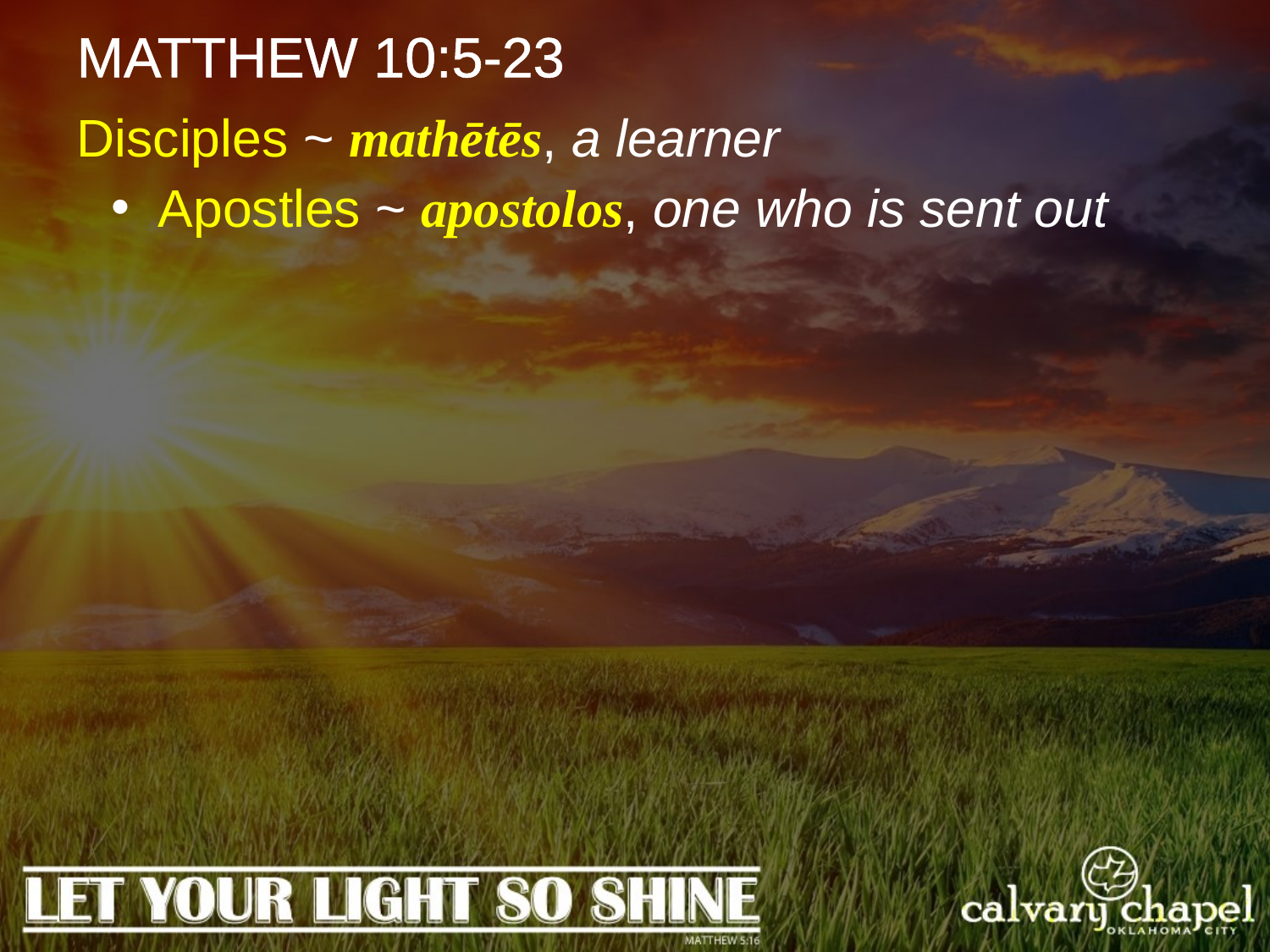

MATTHEW 10:5-23
Disciples ~ mathētēs, a learner
 Apostles ~ apostolos, one who is sent out